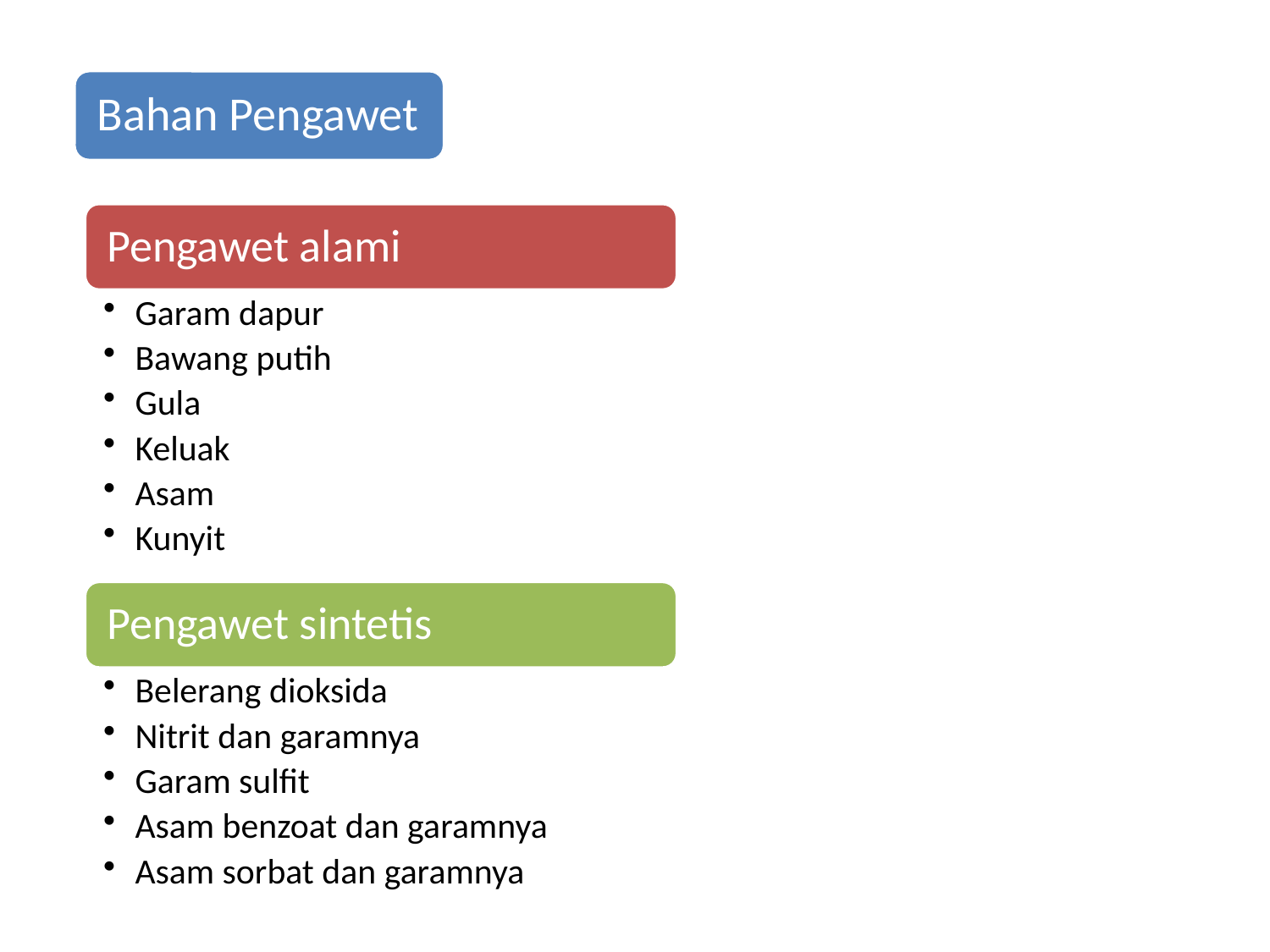

Bahan Pengawet
Pengawet alami
Garam dapur
Bawang putih
Gula
Keluak
Asam
Kunyit
Pengawet sintetis
Belerang dioksida
Nitrit dan garamnya
Garam sulfit
Asam benzoat dan garamnya
Asam sorbat dan garamnya